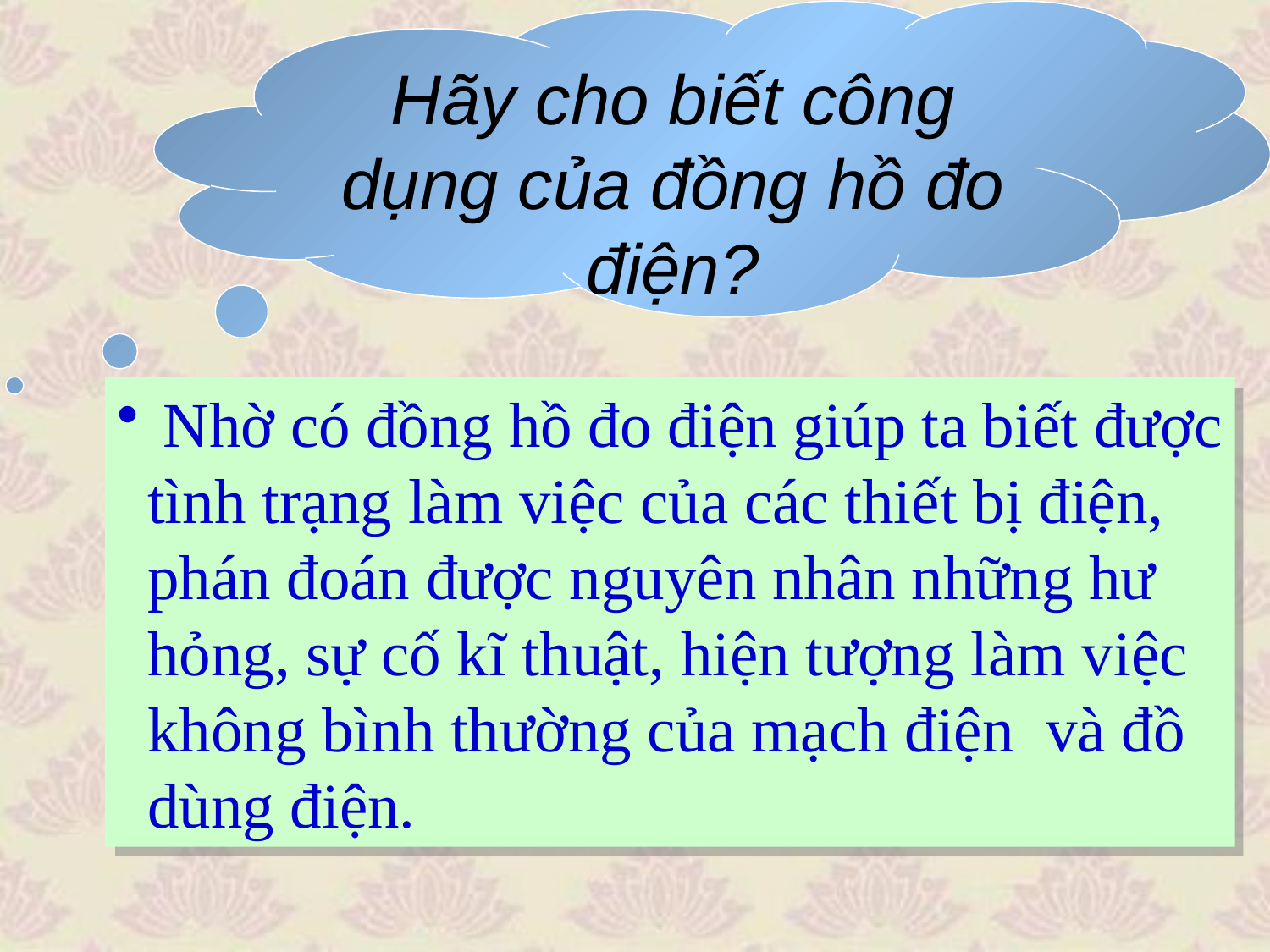

Hãy cho biết công dụng của đồng hồ đo điện?

 Nhờ có đồng hồ đo điện giúp ta biết được tình trạng làm việc của các thiết bị điện, phán đoán được nguyên nhân những hư hỏng, sự cố kĩ thuật, hiện tượng làm việc không bình thường của mạch điện  và đồ dùng điện.